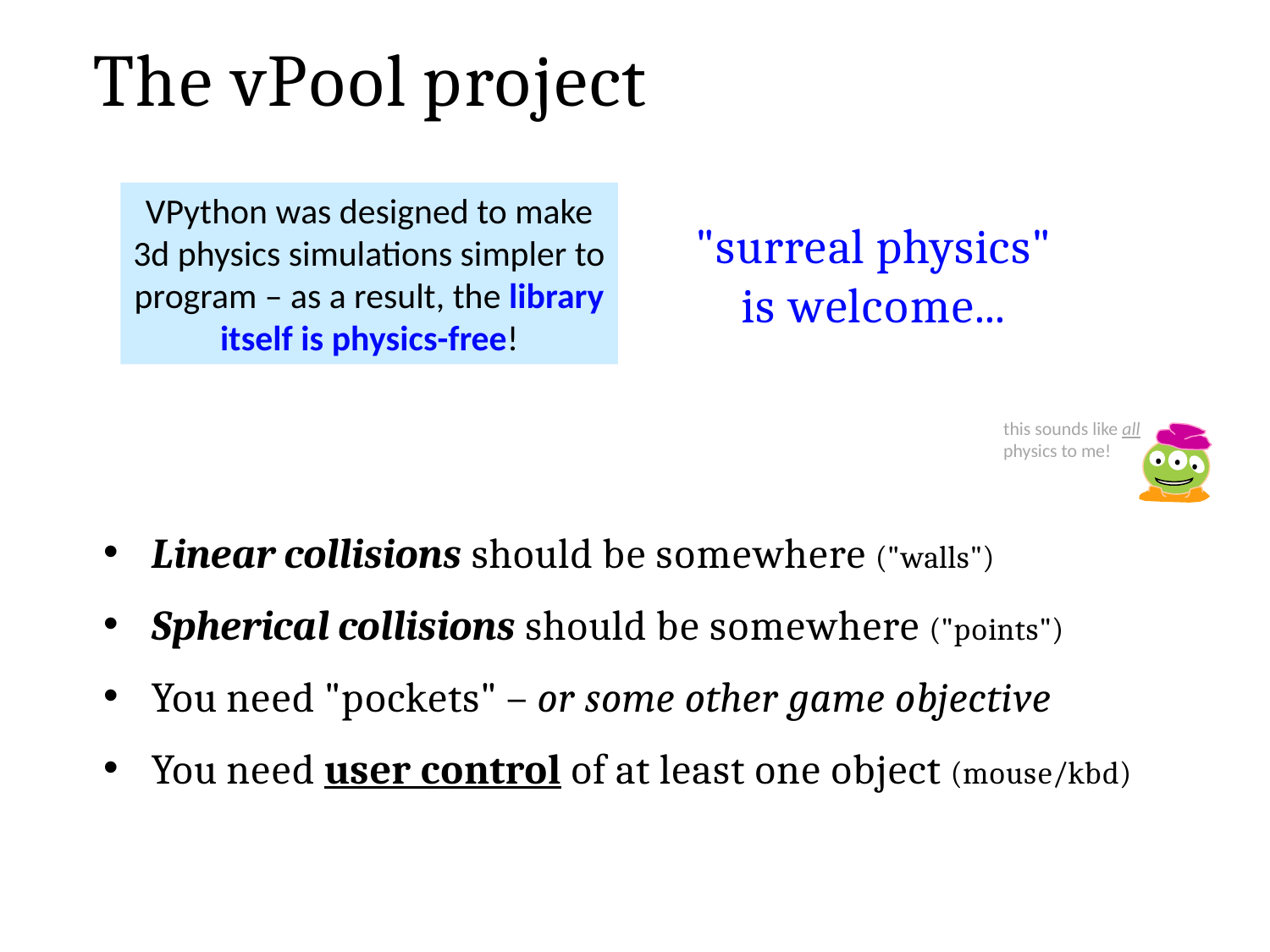

The vPool project
VPython was designed to make 3d physics simulations simpler to program – as a result, the library itself is physics-free!
"surreal physics" is welcome...
this sounds like all  physics to me!

Linear collisions should be somewhere ("walls")
Spherical collisions should be somewhere ("points")
You need "pockets" – or some other game objective
You need user control of at least one object (mouse/kbd)